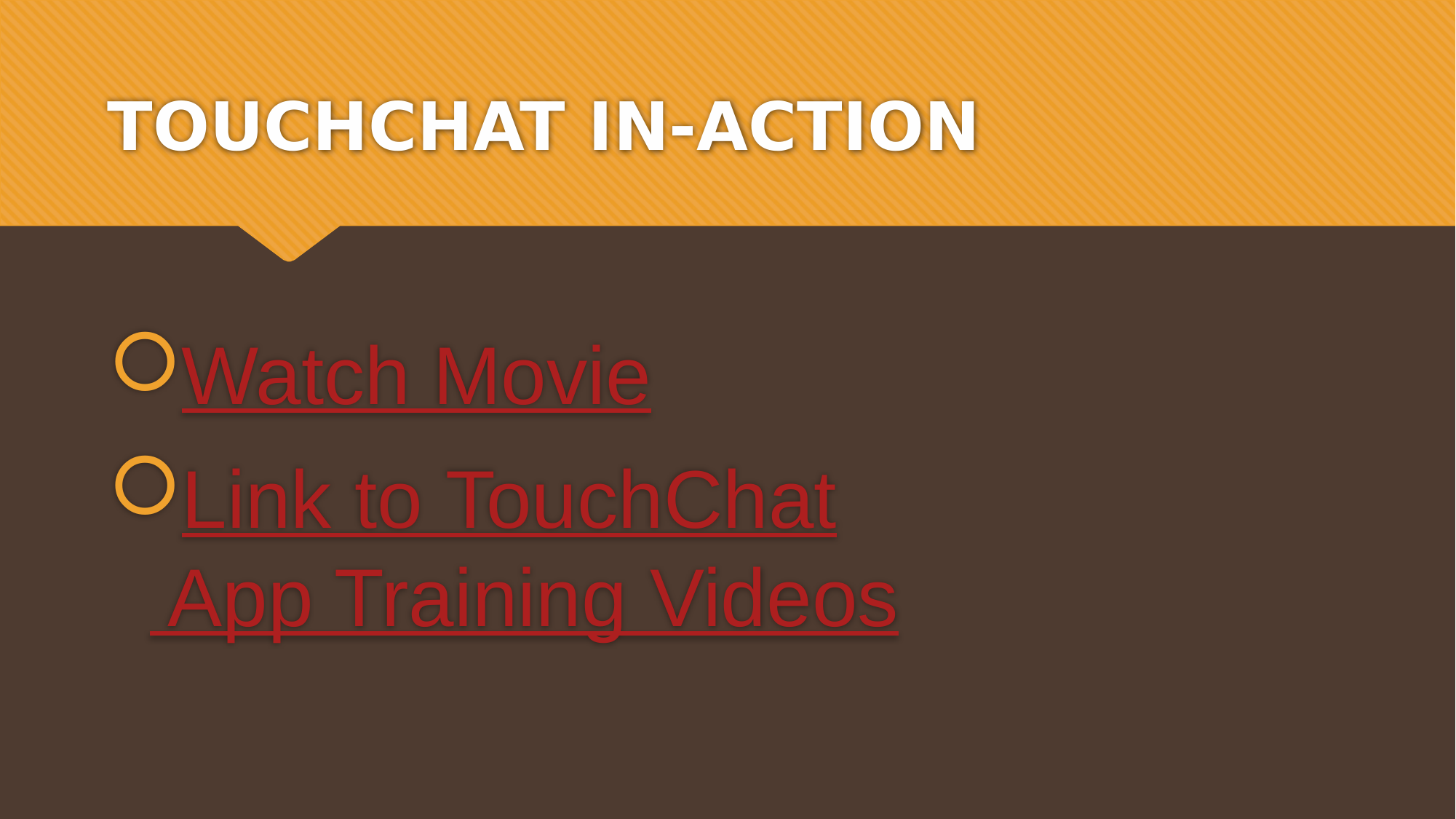

# TOUCHCHAT IN-ACTION
Watch Movie
Link to TouchChat App Training Videos